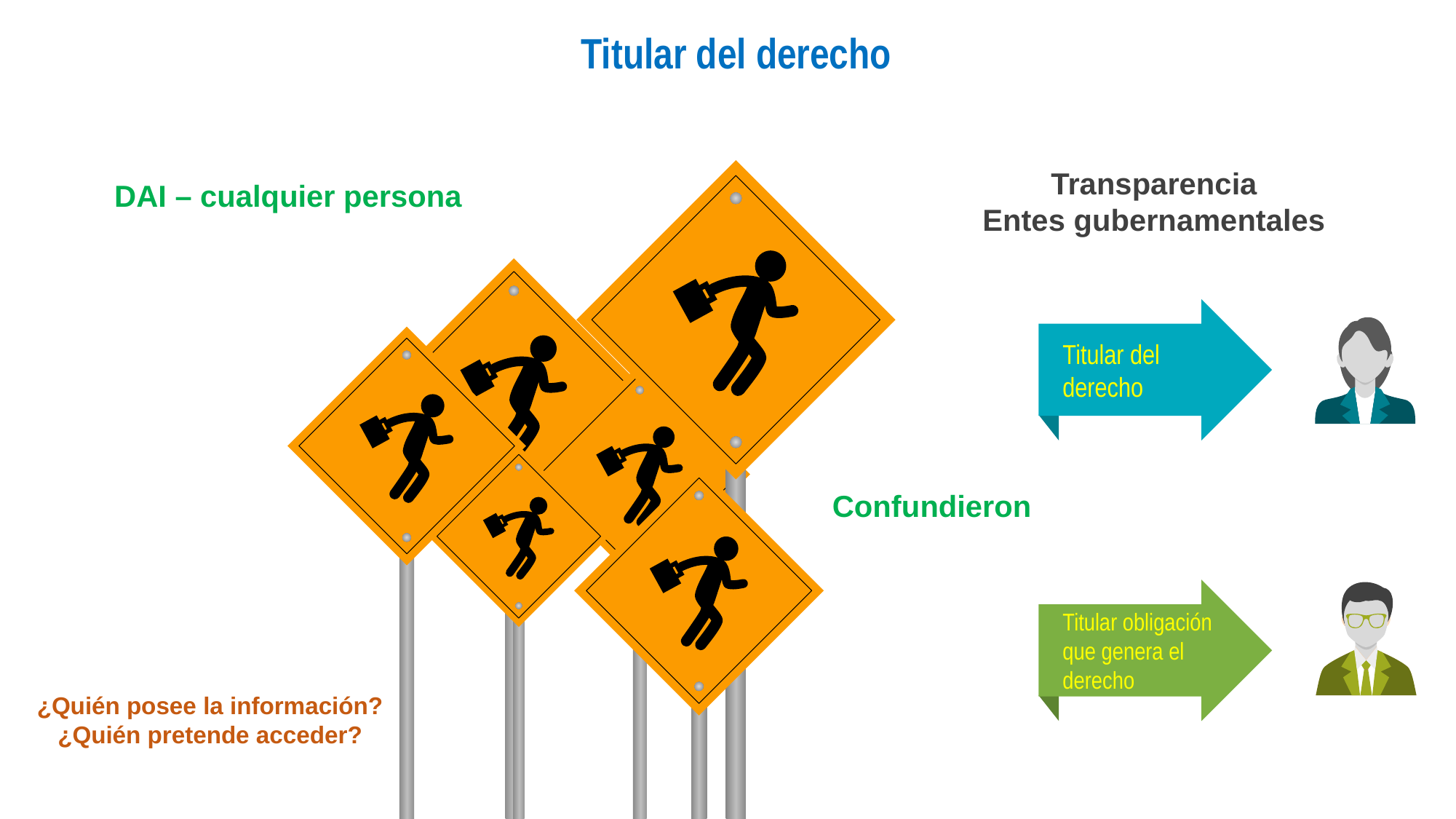

Titular del derecho
Transparencia
Entes gubernamentales
DAI – cualquier persona

Titular del derecho

Confundieron
Titular obligación que genera el derecho

¿Quién posee la información?
¿Quién pretende acceder?